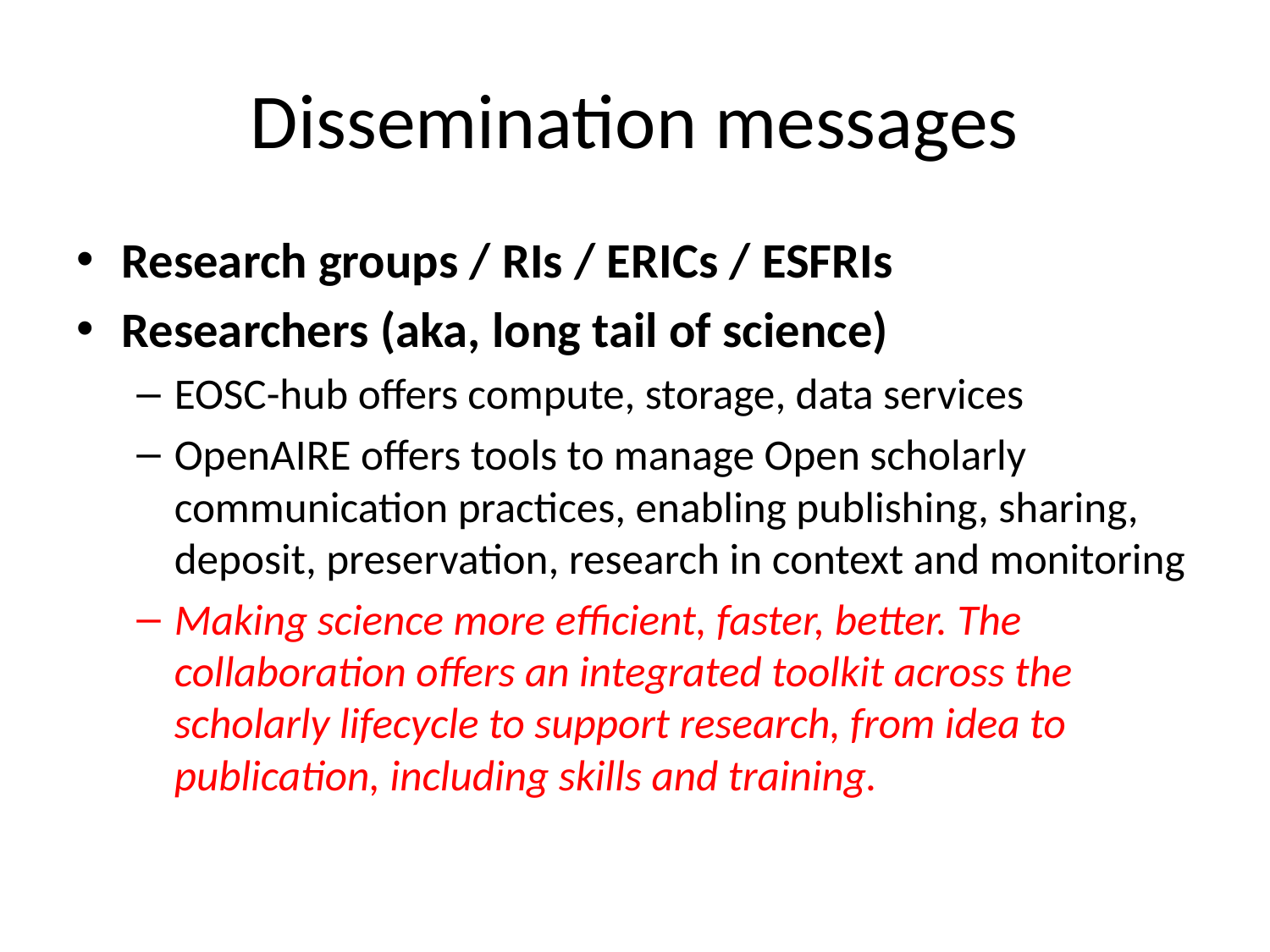

# Dissemination messages
Research groups / RIs / ERICs / ESFRIs
Researchers (aka, long tail of science)
EOSC-hub offers compute, storage, data services
OpenAIRE offers tools to manage Open scholarly communication practices, enabling publishing, sharing, deposit, preservation, research in context and monitoring
Making science more efficient, faster, better. The collaboration offers an integrated toolkit across the scholarly lifecycle to support research, from idea to publication, including skills and training.